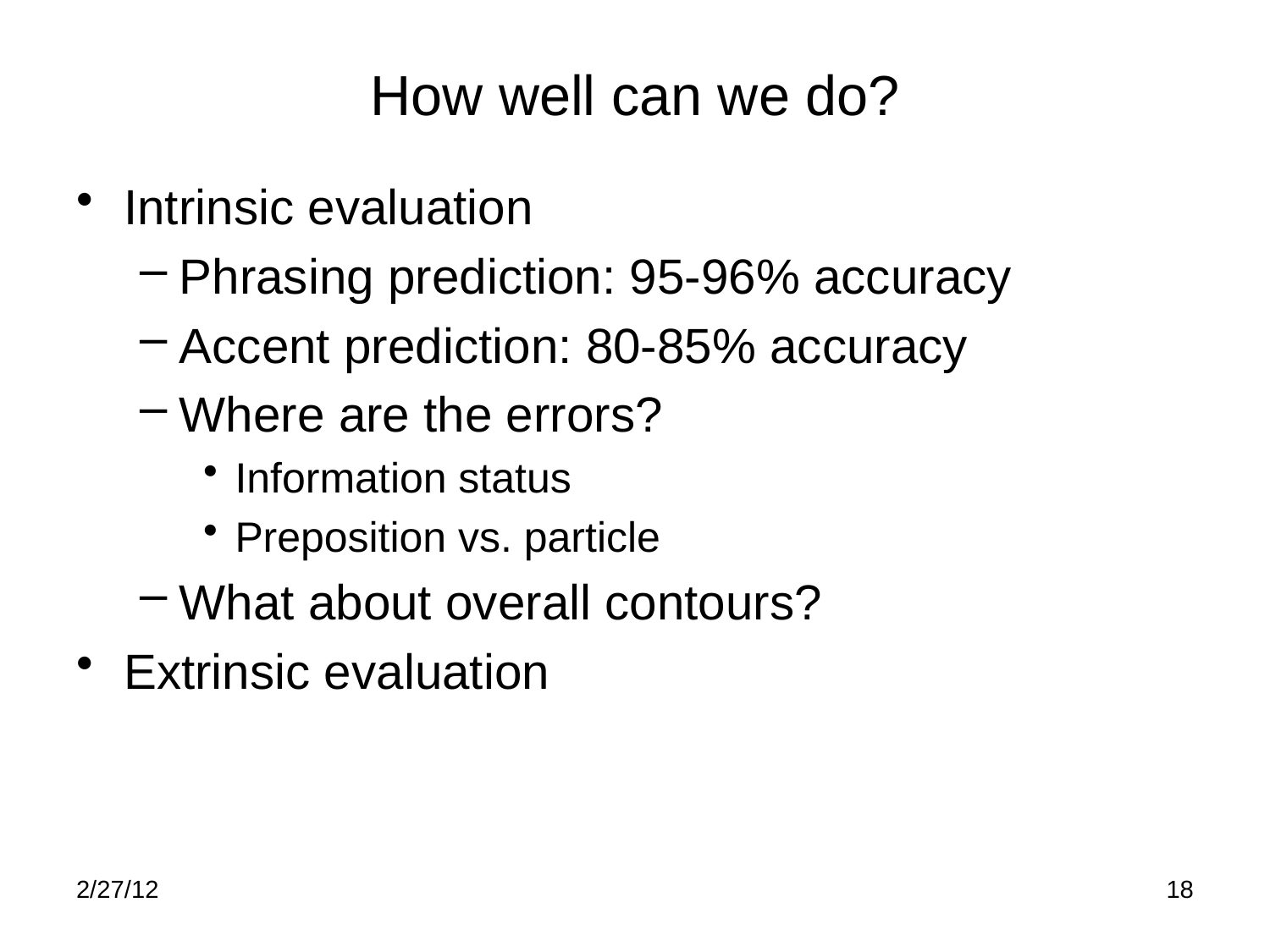

# How well can we do?
Intrinsic evaluation
Phrasing prediction: 95-96% accuracy
Accent prediction: 80-85% accuracy
Where are the errors?
Information status
Preposition vs. particle
What about overall contours?
Extrinsic evaluation
2/27/12
18